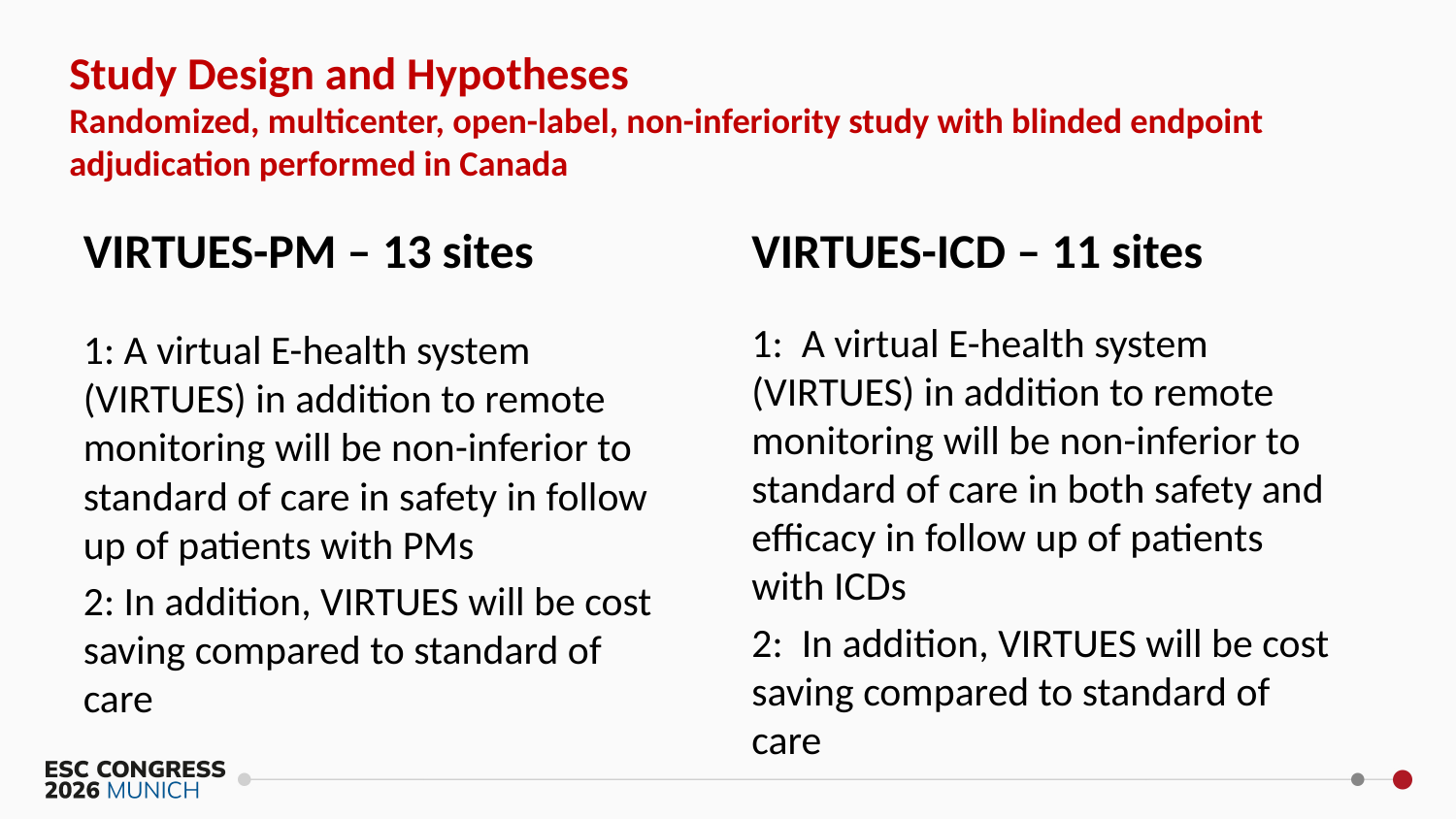

# Study Design and Hypotheses Randomized, multicenter, open-label, non-inferiority study with blinded endpoint adjudication performed in Canada
VIRTUES-PM – 13 sites
VIRTUES-ICD – 11 sites
1:  A virtual E-health system (VIRTUES) in addition to remote monitoring will be non-inferior to standard of care in both safety and efficacy in follow up of patients with ICDs
2:  In addition, VIRTUES will be cost saving compared to standard of care

1: A virtual E-health system (VIRTUES) in addition to remote monitoring will be non-inferior to standard of care in safety in follow up of patients with PMs
2: In addition, VIRTUES will be cost saving compared to standard of care